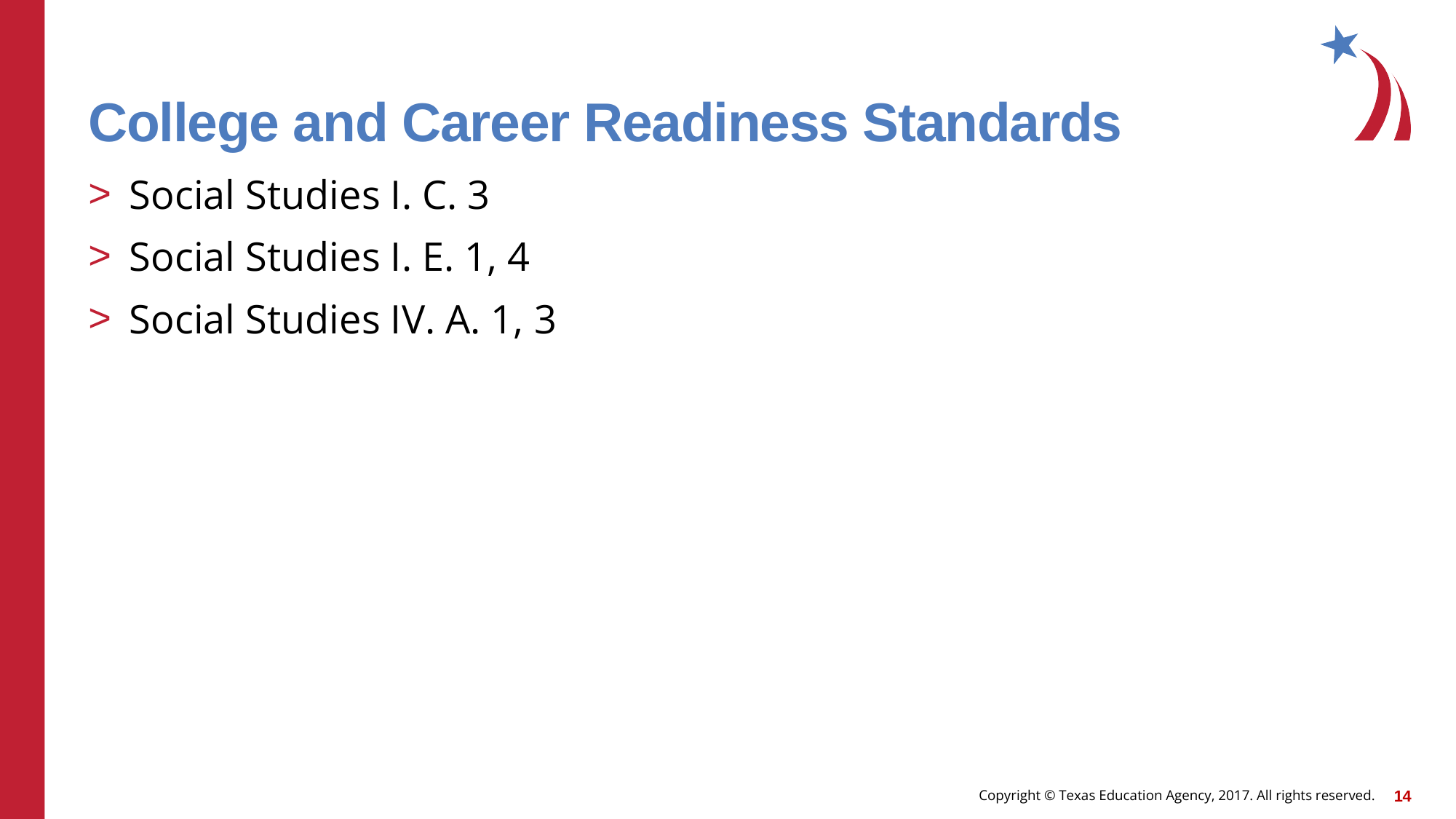

# College and Career Readiness Standards
Social Studies I. C. 3
Social Studies I. E. 1, 4
Social Studies IV. A. 1, 3